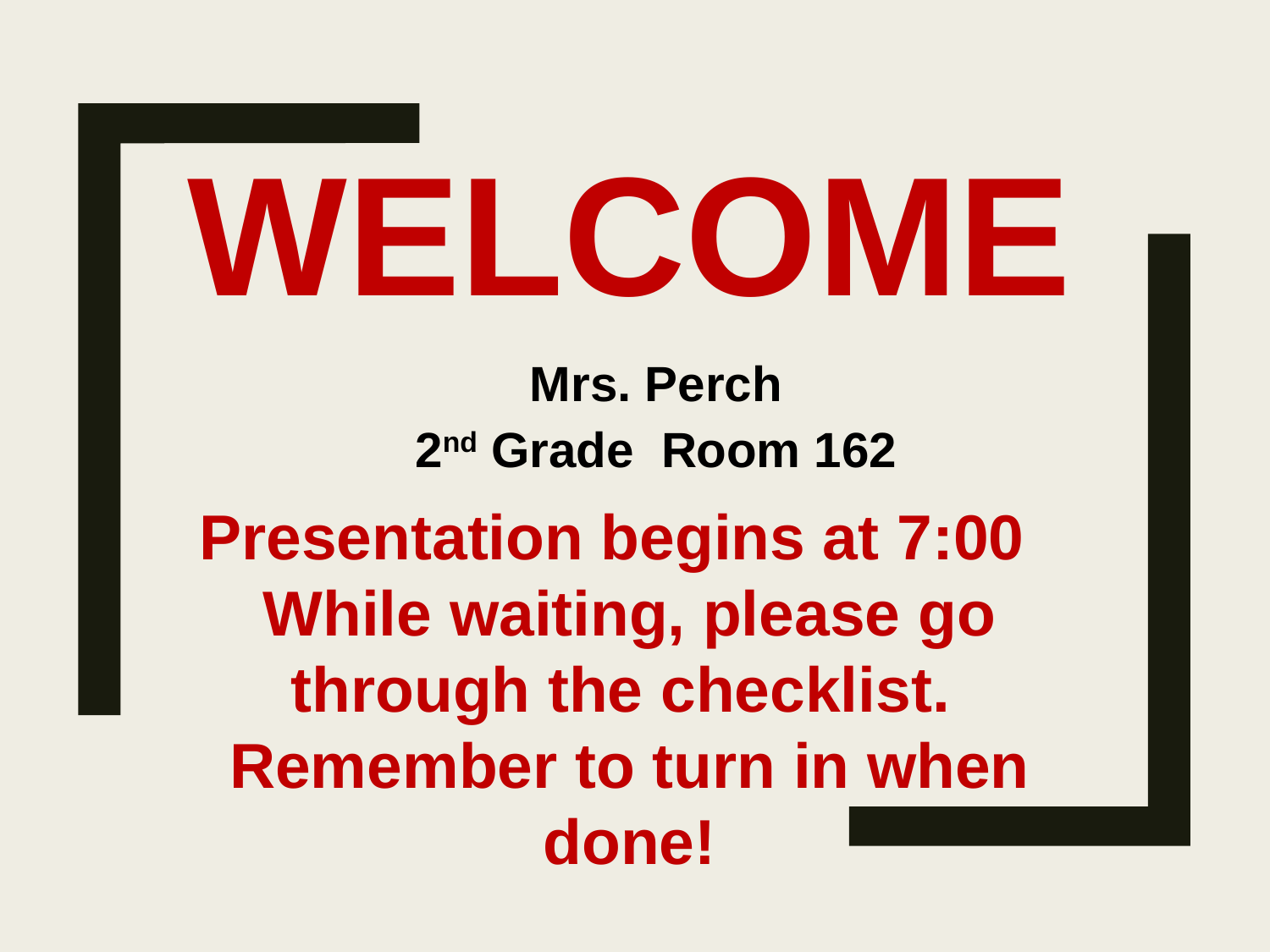

# Welcome
Mrs. Perch
2nd Grade  Room 162
Presentation begins at 7:00
While waiting, please go through the checklist.  Remember to turn in when done!